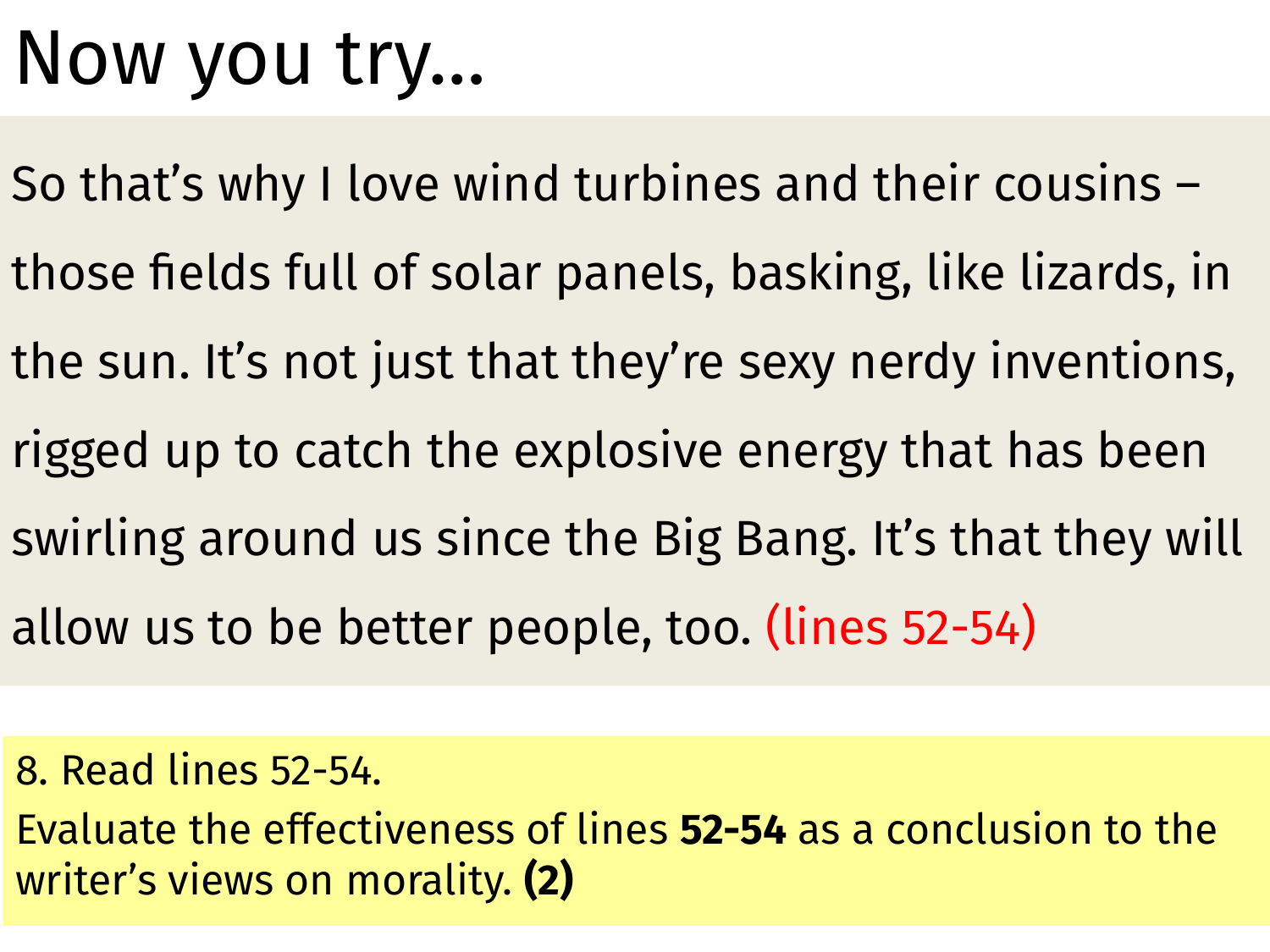

# Now you try…
So that’s why I love wind turbines and their cousins – those fields full of solar panels, basking, like lizards, in the sun. It’s not just that they’re sexy nerdy inventions, rigged up to catch the explosive energy that has been swirling around us since the Big Bang. It’s that they will allow us to be better people, too. (lines 52-54)
8. Read lines 52-54.
Evaluate the effectiveness of lines 52-54 as a conclusion to the writer’s views on morality. (2)